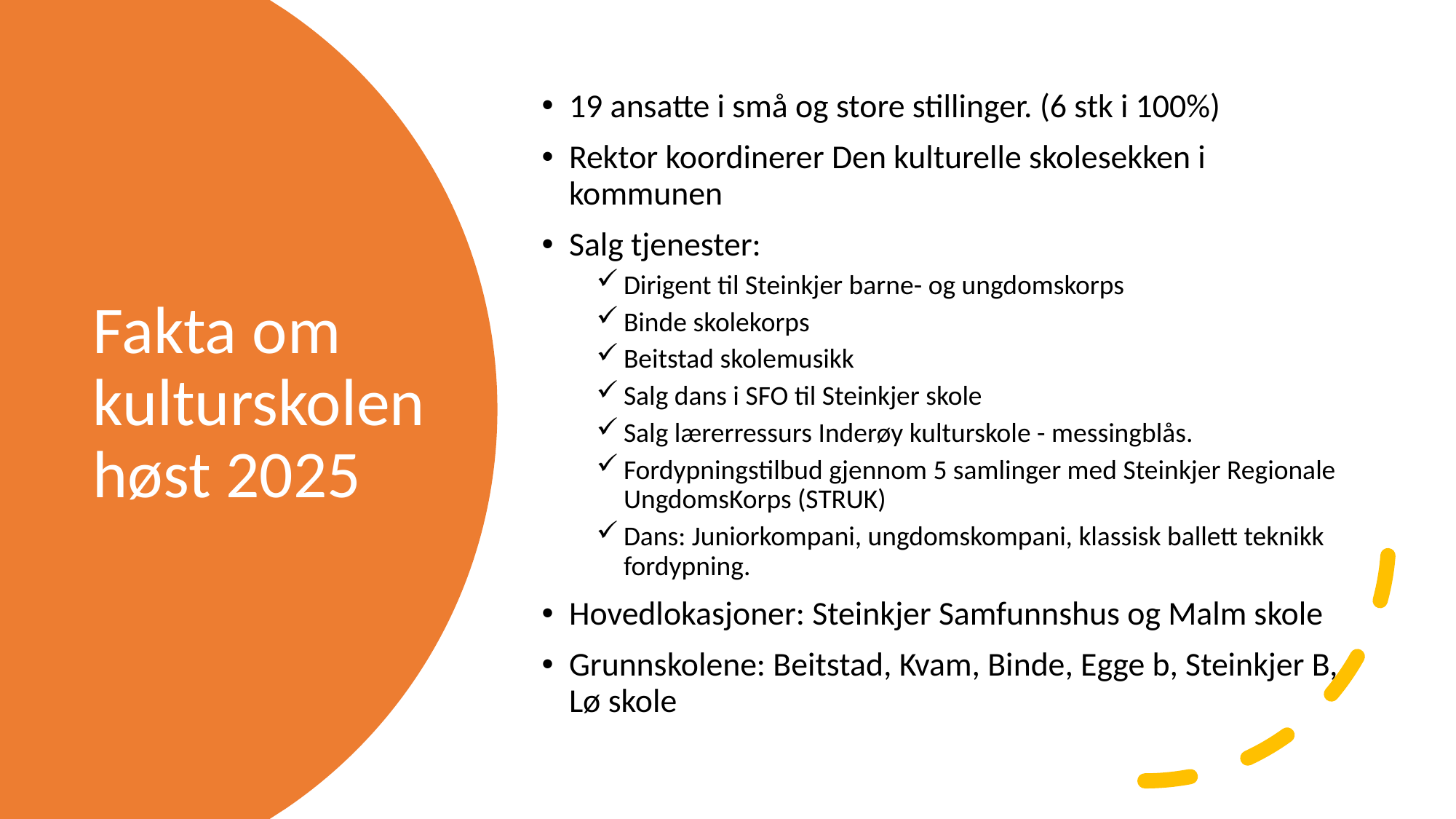

19 ansatte i små og store stillinger. (6 stk i 100%)
Rektor koordinerer Den kulturelle skolesekken i kommunen
Salg tjenester:
Dirigent til Steinkjer barne- og ungdomskorps
Binde skolekorps
Beitstad skolemusikk
Salg dans i SFO til Steinkjer skole
Salg lærerressurs Inderøy kulturskole - messingblås.
Fordypningstilbud gjennom 5 samlinger med Steinkjer Regionale UngdomsKorps (STRUK)
Dans: Juniorkompani, ungdomskompani, klassisk ballett teknikk fordypning.
Hovedlokasjoner: Steinkjer Samfunnshus og Malm skole
Grunnskolene: Beitstad, Kvam, Binde, Egge b, Steinkjer B, Lø skole
# Fakta om kulturskolen høst 2025